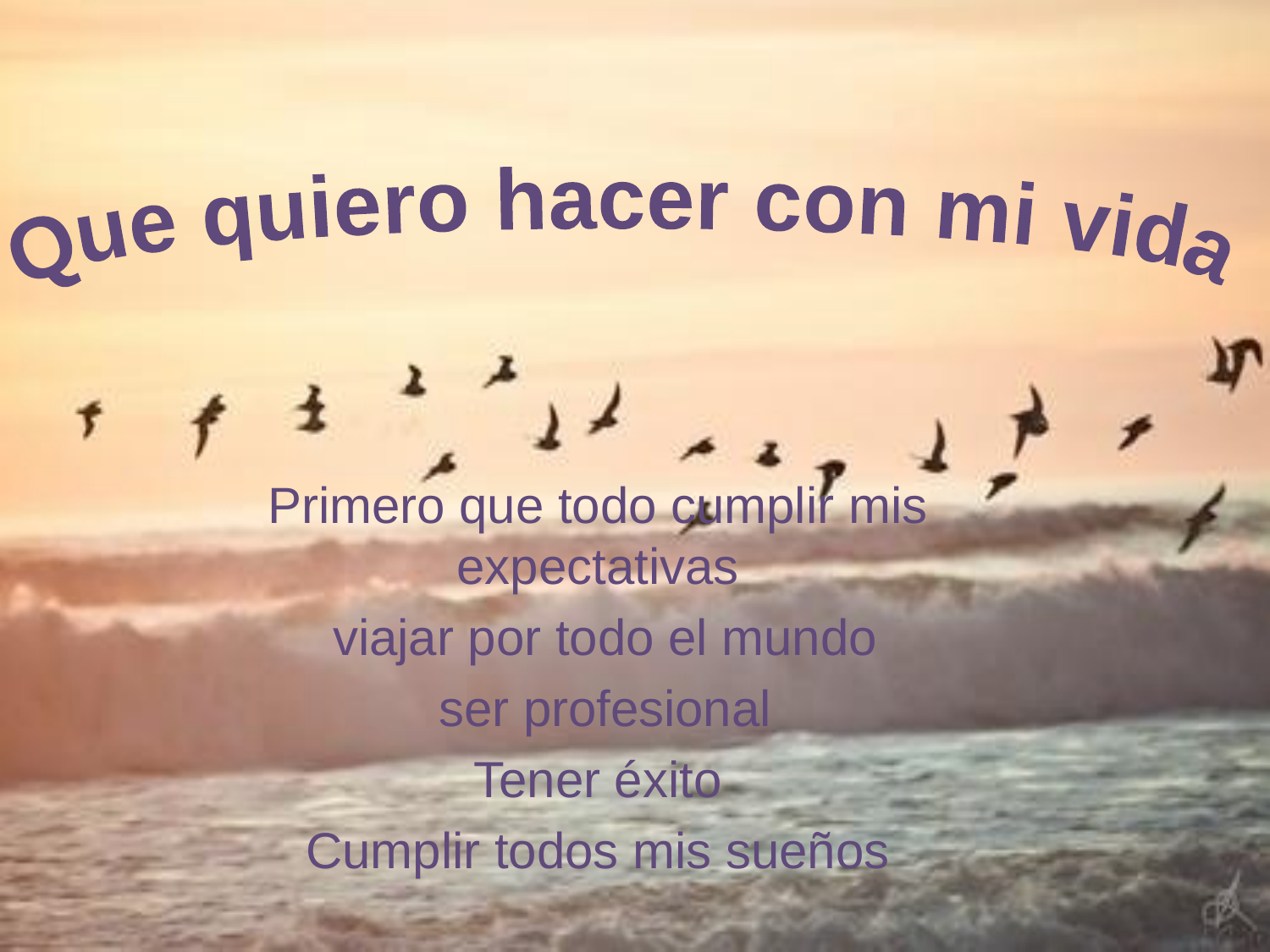

Que quiero hacer con mi vida
Primero que todo cumplir mis  expectativas
 viajar por todo el mundo
ser profesional
Tener éxito
Cumplir todos mis sueños